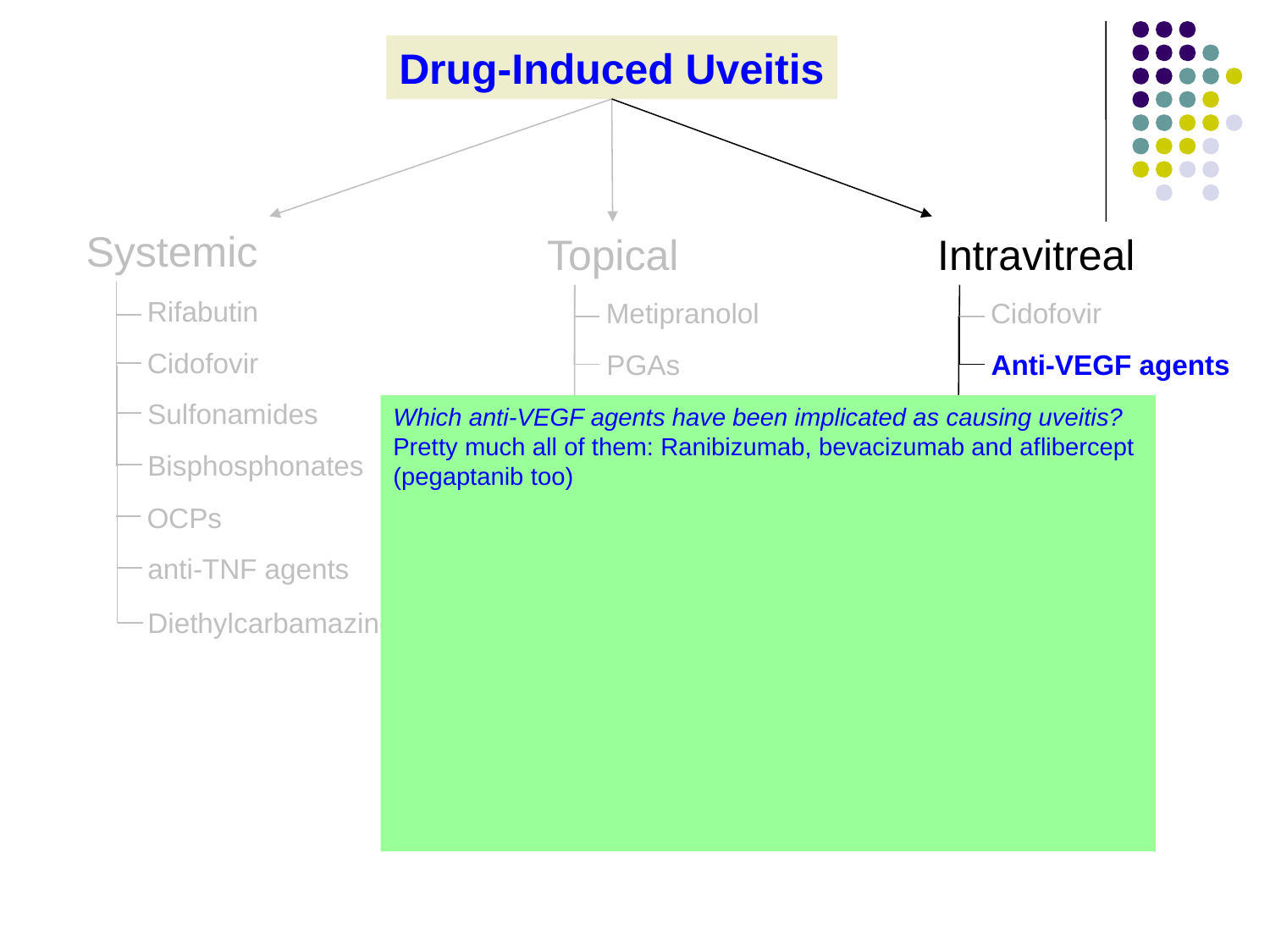

Drug-Induced Uveitis
Systemic
Topical
Intravitreal
Rifabutin
Metipranolol
Cidofovir
Cidofovir
PGAs
Anti-VEGF agents
Cholinesterase inhibitors
Sulfonamides
Antibiotics
Which anti-VEGF agents have been implicated as causing uveitis?
Pretty much all of them: Ranibizumab, bevacizumab and aflibercept (pegaptanib too)

What is the rate of anterior uveitis after intravitreal:
--Ranibizumab? Between .1% and 1%
--Bevacizumab? Same
--Aflibercept? Much less data available; what’s there suggests the rate is  lower  than that of rani/bevacizumab

Is the uveitis usually mild, or severe?
Mild

Are anti-VEGF agents associated with development of a hypopyon?
In rare cases only (and these likely represent contaminants)
Bisphosphonates
OCPs
anti-TNF agents
Diethylcarbamazine